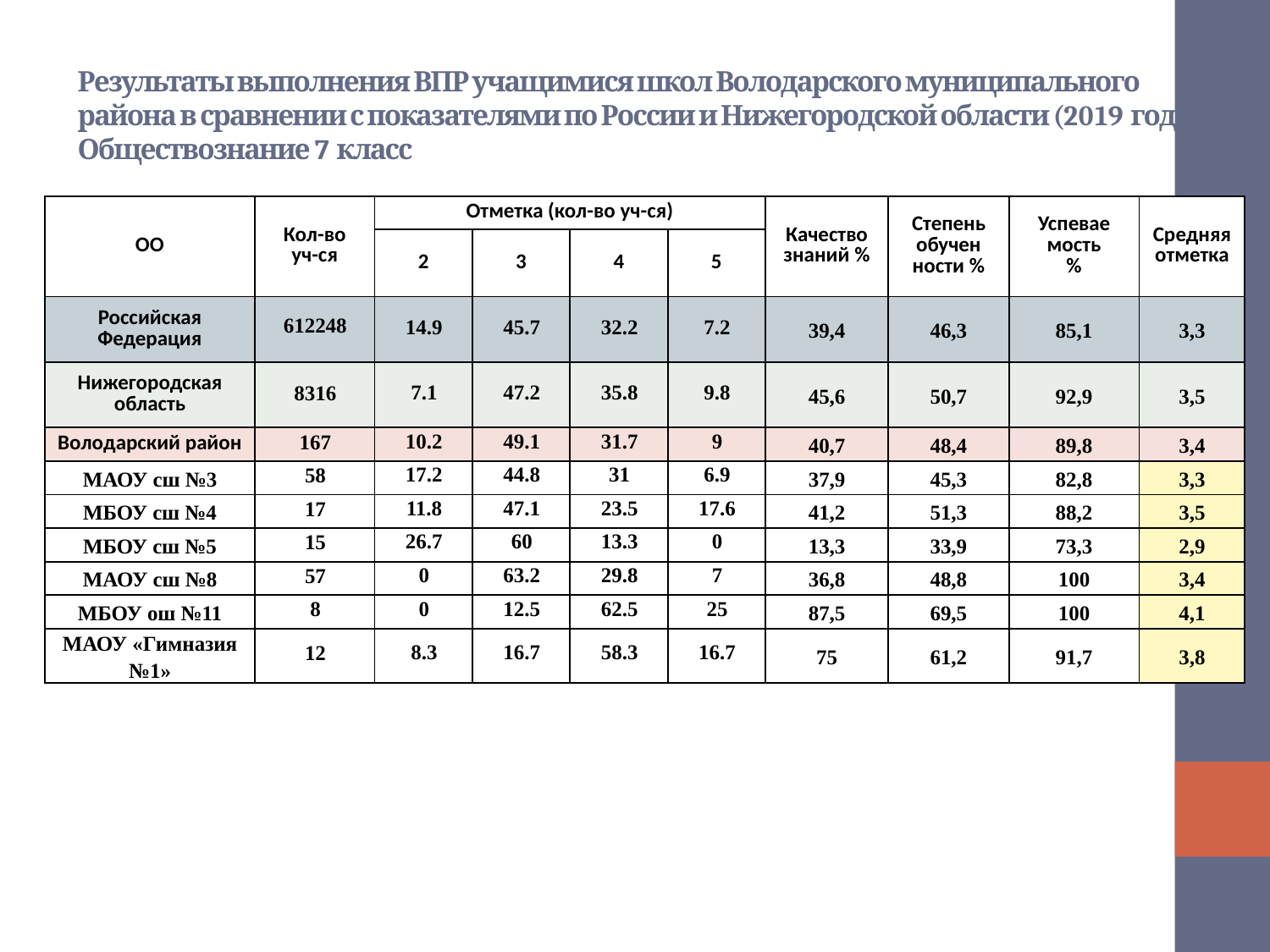

# Результаты выполнения ВПР учащимися школ Володарского муниципального района в сравнении с показателями по России и Нижегородской области (2019  год)  Обществознание 7  класс
| ОО | Кол-во уч-ся | Отметка (кол-во уч-ся) |  |  |  | Качество знаний % | Степень обучен ности % | Успевае мость % | Средняя отметка |
| --- | --- | --- | --- | --- | --- | --- | --- | --- | --- |
|  |  | 2 | 3 | 4 | 5 |  |  |  |  |
| Российская Федерация | 612248 | 14.9 | 45.7 | 32.2 | 7.2 | 39,4 | 46,3 | 85,1 | 3,3 |
| Нижегородская область | 8316 | 7.1 | 47.2 | 35.8 | 9.8 | 45,6 | 50,7 | 92,9 | 3,5 |
| Володарский район | 167 | 10.2 | 49.1 | 31.7 | 9 | 40,7 | 48,4 | 89,8 | 3,4 |
| МАОУ сш №3 | 58 | 17.2 | 44.8 | 31 | 6.9 | 37,9 | 45,3 | 82,8 | 3,3 |
| МБОУ сш №4 | 17 | 11.8 | 47.1 | 23.5 | 17.6 | 41,2 | 51,3 | 88,2 | 3,5 |
| МБОУ сш №5 | 15 | 26.7 | 60 | 13.3 | 0 | 13,3 | 33,9 | 73,3 | 2,9 |
| МАОУ сш №8 | 57 | 0 | 63.2 | 29.8 | 7 | 36,8 | 48,8 | 100 | 3,4 |
| МБОУ ош №11 | 8 | 0 | 12.5 | 62.5 | 25 | 87,5 | 69,5 | 100 | 4,1 |
| МАОУ «Гимназия №1» | 12 | 8.3 | 16.7 | 58.3 | 16.7 | 75 | 61,2 | 91,7 | 3,8 |